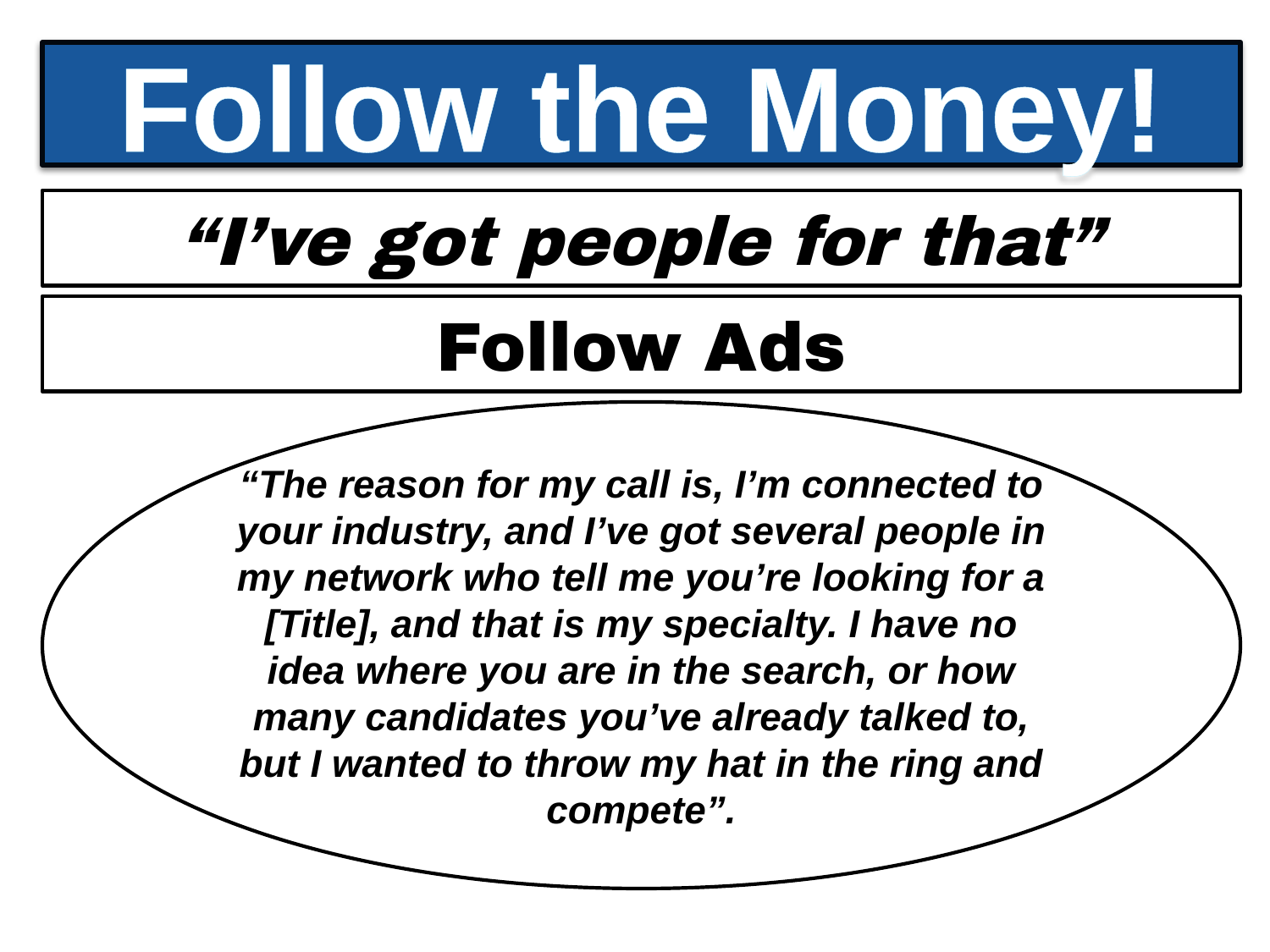

# Follow the Money!
“I’ve got people for that”
Follow Ads
“The reason for my call is, I’m connected to your industry, and I’ve got several people in my network who tell me you’re looking for a [Title], and that is my specialty. I have no idea where you are in the search, or how many candidates you’ve already talked to, but I wanted to throw my hat in the ring and compete”.